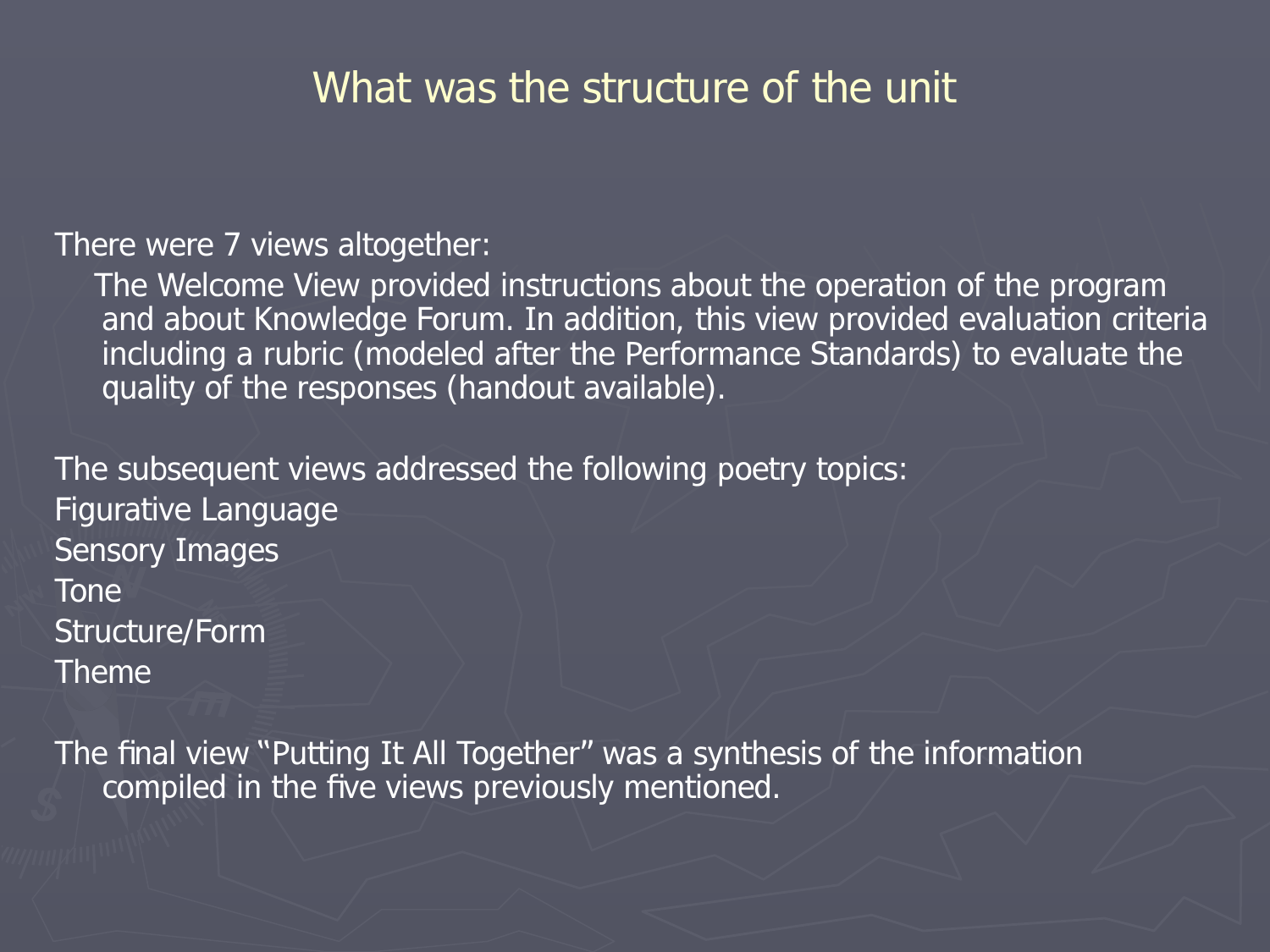

# What was the structure of the unit
There were 7 views altogether:
    The Welcome View provided instructions about the operation of the program and about Knowledge Forum. In addition, this view provided evaluation criteria including a rubric (modeled after the Performance Standards) to evaluate the quality of the responses (handout available).

The subsequent views addressed the following poetry topics:
Figurative Language
Sensory Images
Tone
Structure/Form
Theme

The final view “Putting It All Together” was a synthesis of the information compiled in the five views previously mentioned.